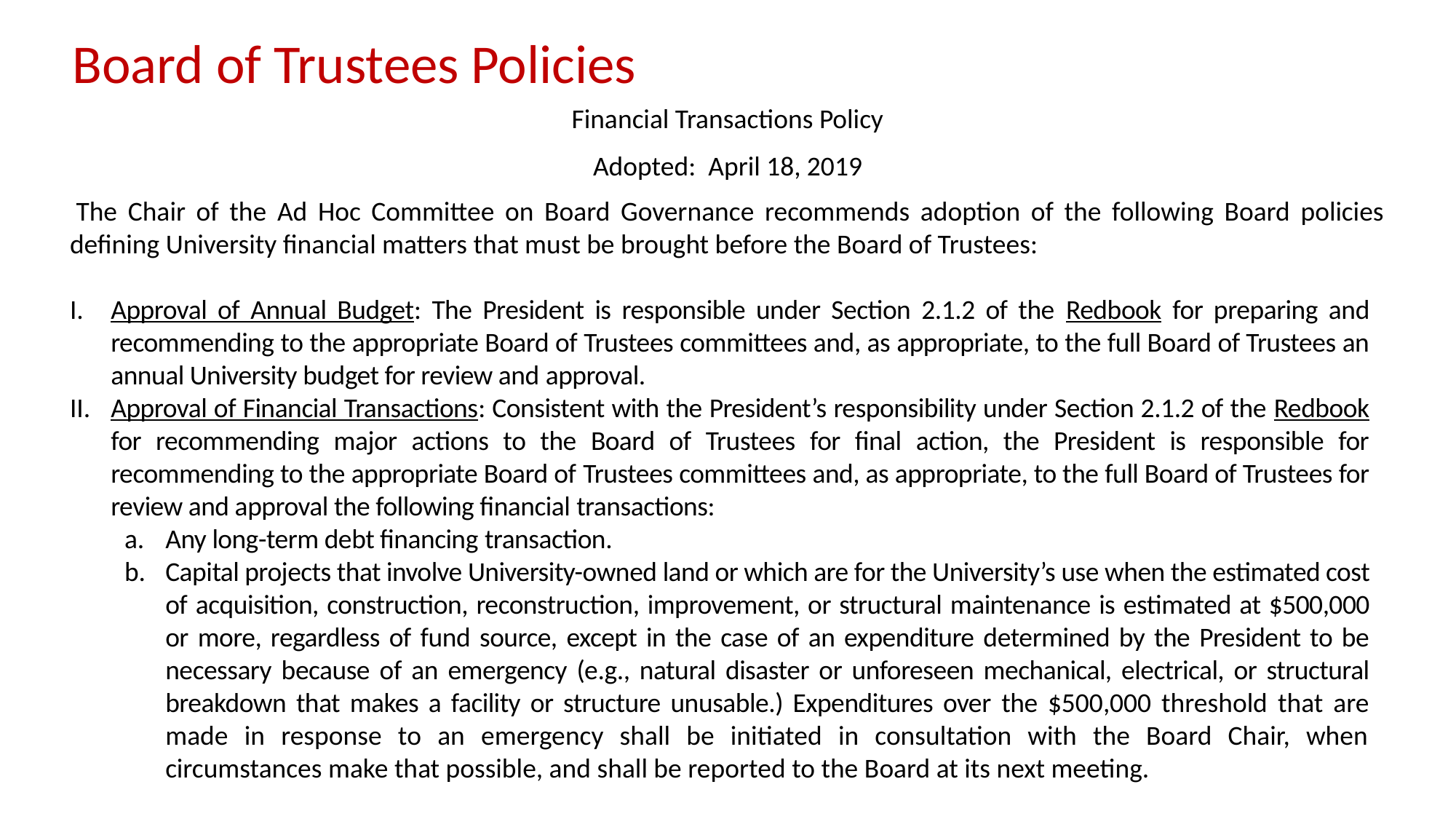

Board of Trustees Policies
Financial Transactions Policy
Adopted:  April 18, 2019
 The Chair of the Ad Hoc Committee on Board Governance recommends adoption of the following Board policies defining University financial matters that must be brought before the Board of Trustees:

Approval of Annual Budget: The President is responsible under Section 2.1.2 of the Redbook for preparing and recommending to the appropriate Board of Trustees committees and, as appropriate, to the full Board of Trustees an annual University budget for review and approval.
Approval of Financial Transactions: Consistent with the President’s responsibility under Section 2.1.2 of the Redbook for recommending major actions to the Board of Trustees for final action, the President is responsible for recommending to the appropriate Board of Trustees committees and, as appropriate, to the full Board of Trustees for review and approval the following financial transactions:
Any long-term debt financing transaction.
Capital projects that involve University-owned land or which are for the University’s use when the estimated cost of acquisition, construction, reconstruction, improvement, or structural maintenance is estimated at $500,000 or more, regardless of fund source, except in the case of an expenditure determined by the President to be necessary because of an emergency (e.g., natural disaster or unforeseen mechanical, electrical, or structural breakdown that makes a facility or structure unusable.) Expenditures over the $500,000 threshold that are made in response to an emergency shall be initiated in consultation with the Board Chair, when circumstances make that possible, and shall be reported to the Board at its next meeting.